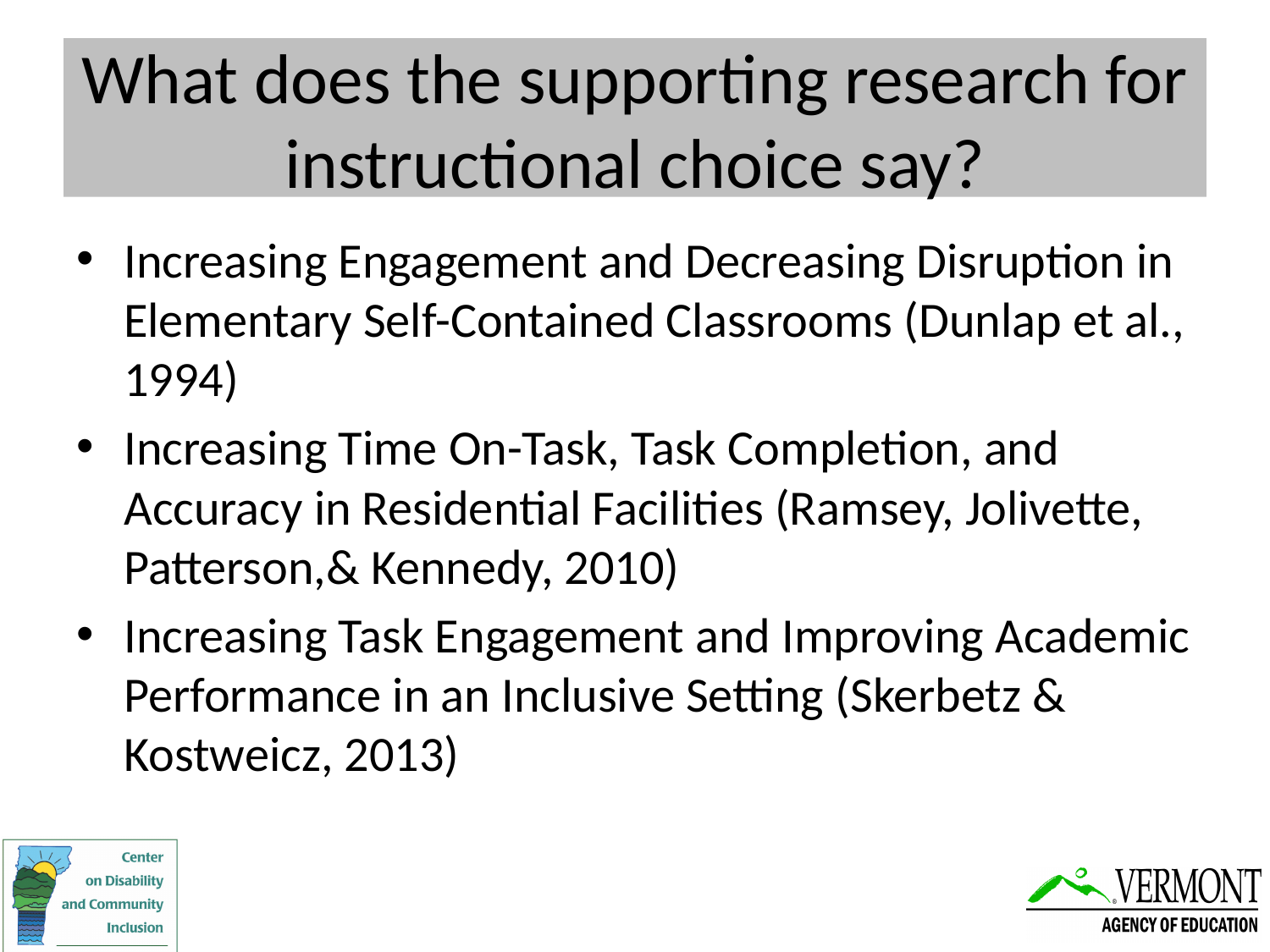

# What does the supporting research for instructional choice say?
Increasing Engagement and Decreasing Disruption in Elementary Self-Contained Classrooms (Dunlap et al., 1994)
Increasing Time On-Task, Task Completion, and Accuracy in Residential Facilities (Ramsey, Jolivette, Patterson,& Kennedy, 2010)
Increasing Task Engagement and Improving Academic Performance in an Inclusive Setting (Skerbetz & Kostweicz, 2013)